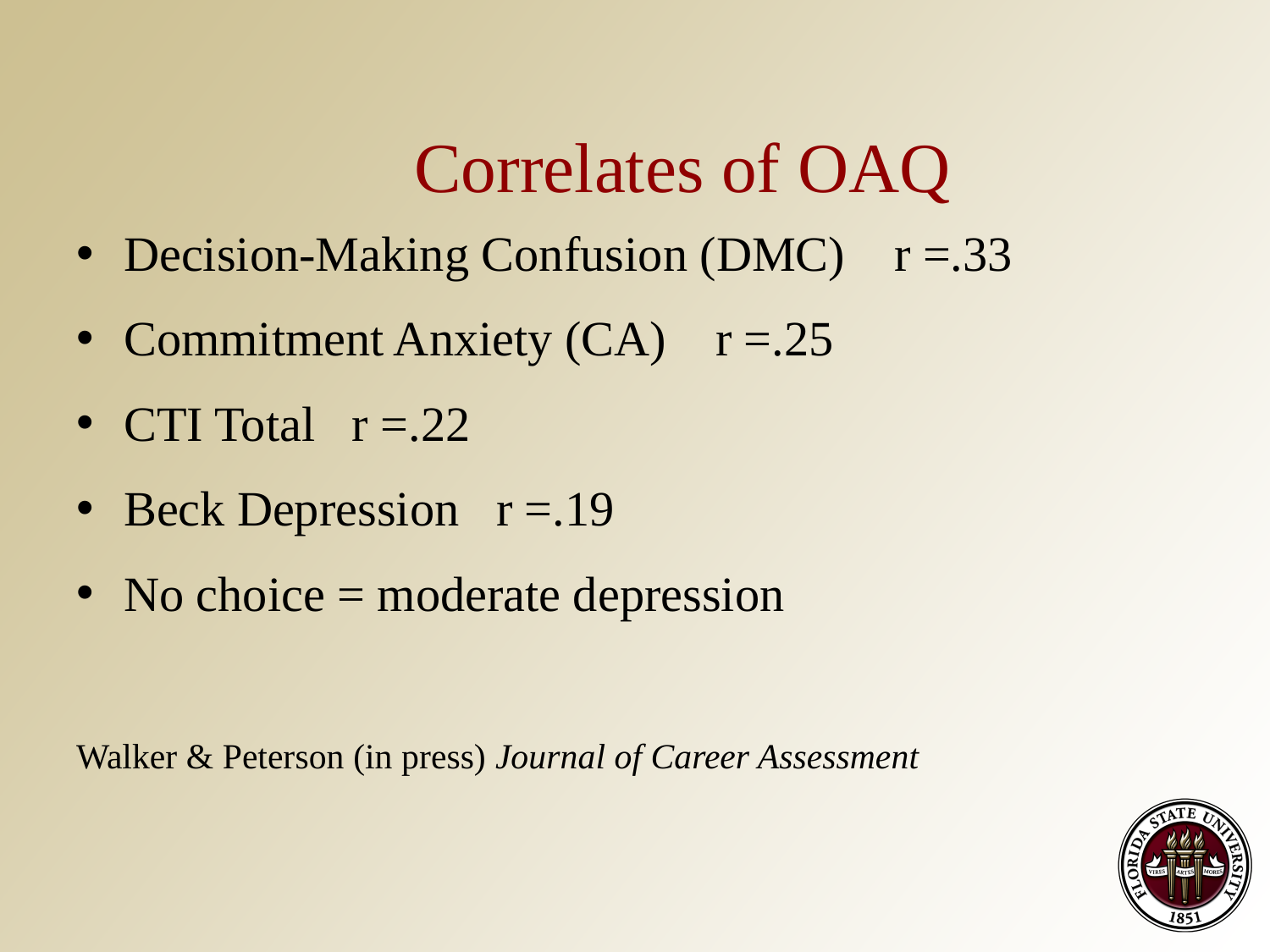

# Correlates of OAQ
Decision-Making Confusion (DMC)    r =.33
Commitment Anxiety (CA)    r =.25
CTI Total   r =.22
Beck Depression   r =.19
No choice = moderate depression

Walker & Peterson (in press) Journal of Career Assessment